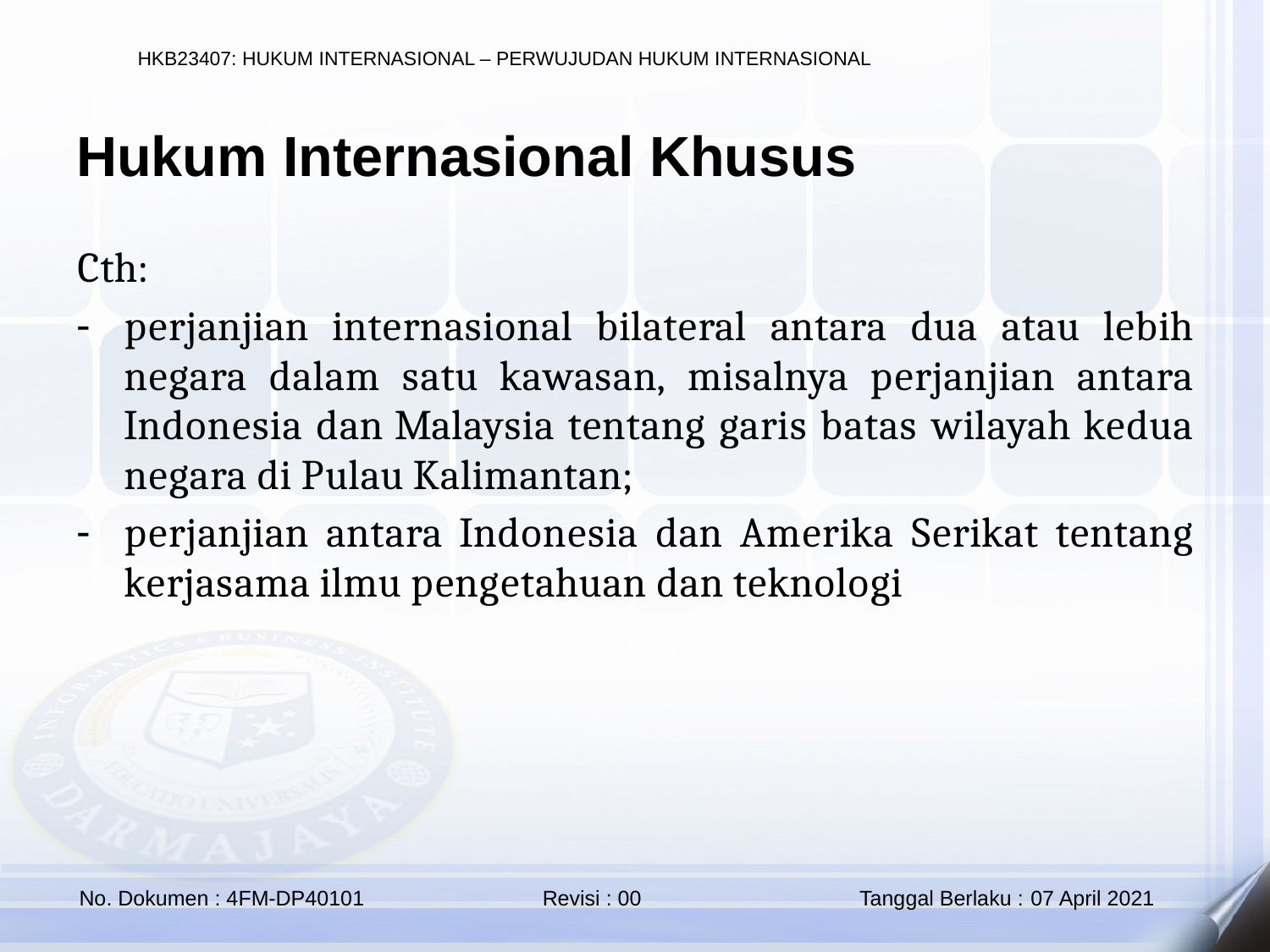

Hukum Internasional Khusus
Cth:
perjanjian internasional bilateral antara dua atau lebih negara dalam satu kawasan, misalnya perjanjian antara Indonesia dan Malaysia tentang garis batas wilayah kedua negara di Pulau Kalimantan;
perjanjian antara Indonesia dan Amerika Serikat tentang kerjasama ilmu pengetahuan dan teknologi